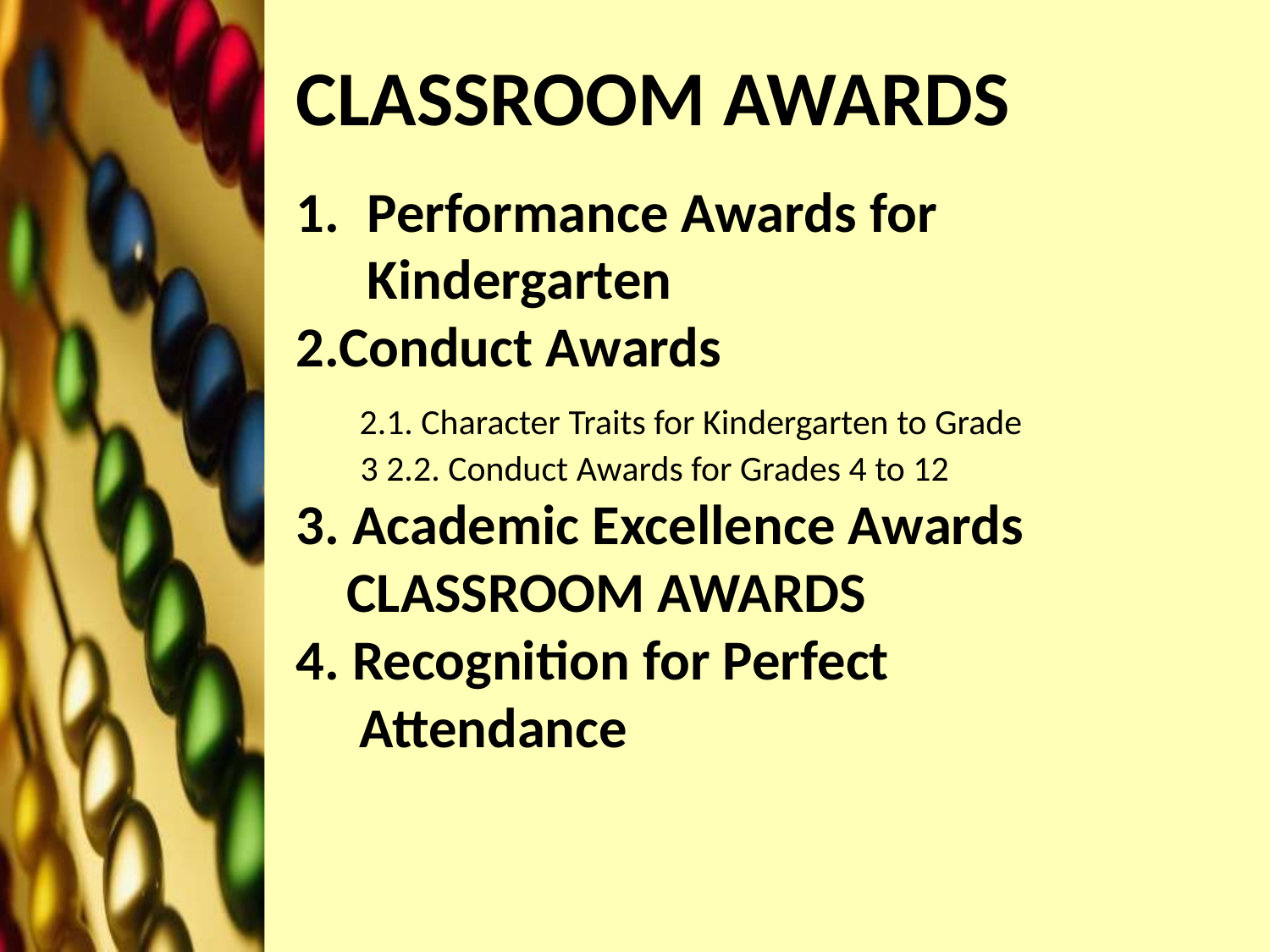

CLASSROOM AWARDS
Performance Awards for Kindergarten
2.Conduct Awards
     2.1. Character Traits for Kindergarten to Grade
        3 2.2. Conduct Awards for Grades 4 to 12
3. Academic Excellence Awards
    CLASSROOM AWARDS
4. Recognition for Perfect
     Attendance